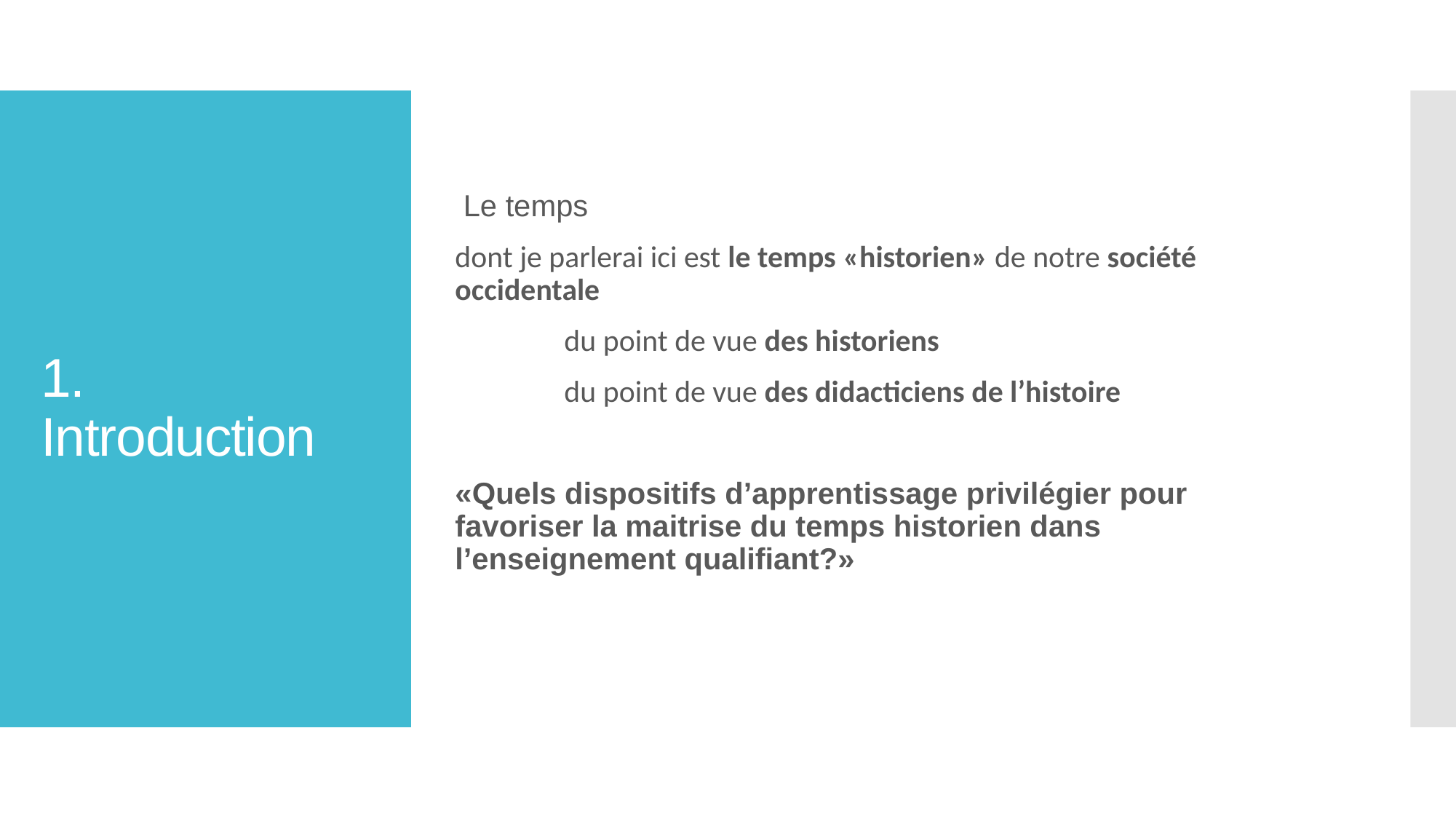

Le temps
dont je parlerai ici est le temps «historien» de notre société occidentale
	du point de vue des historiens
	du point de vue des didacticiens de l’histoire

«Quels dispositifs d’apprentissage privilégier pour favoriser la maitrise du temps historien dans l’enseignement qualifiant?»

# 1. Introduction